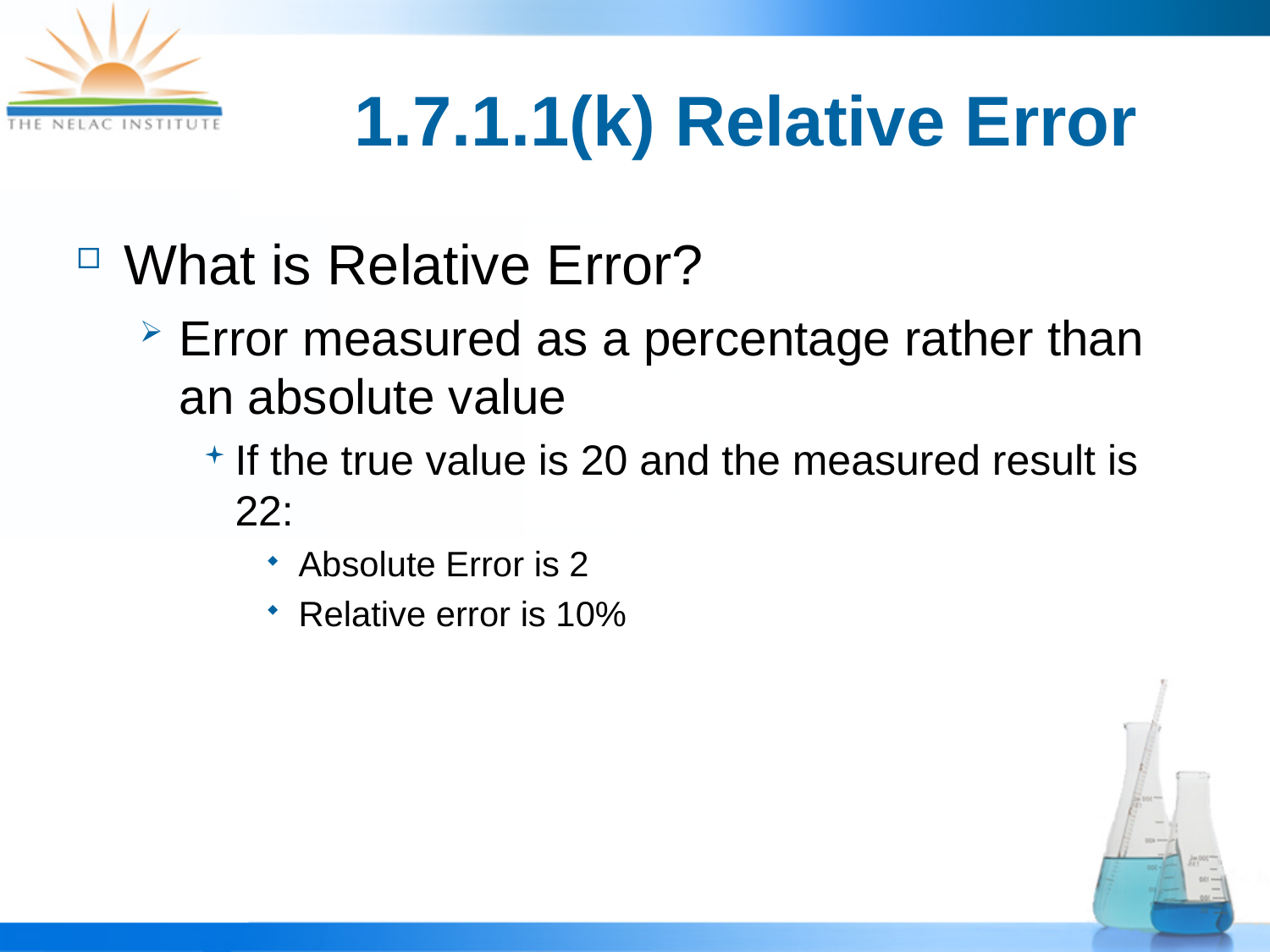

# 1.7.1.1(k) Relative Error
What is Relative Error?
Error measured as a percentage rather than an absolute value
If the true value is 20 and the measured result is 22:
Absolute Error is 2
Relative error is 10%